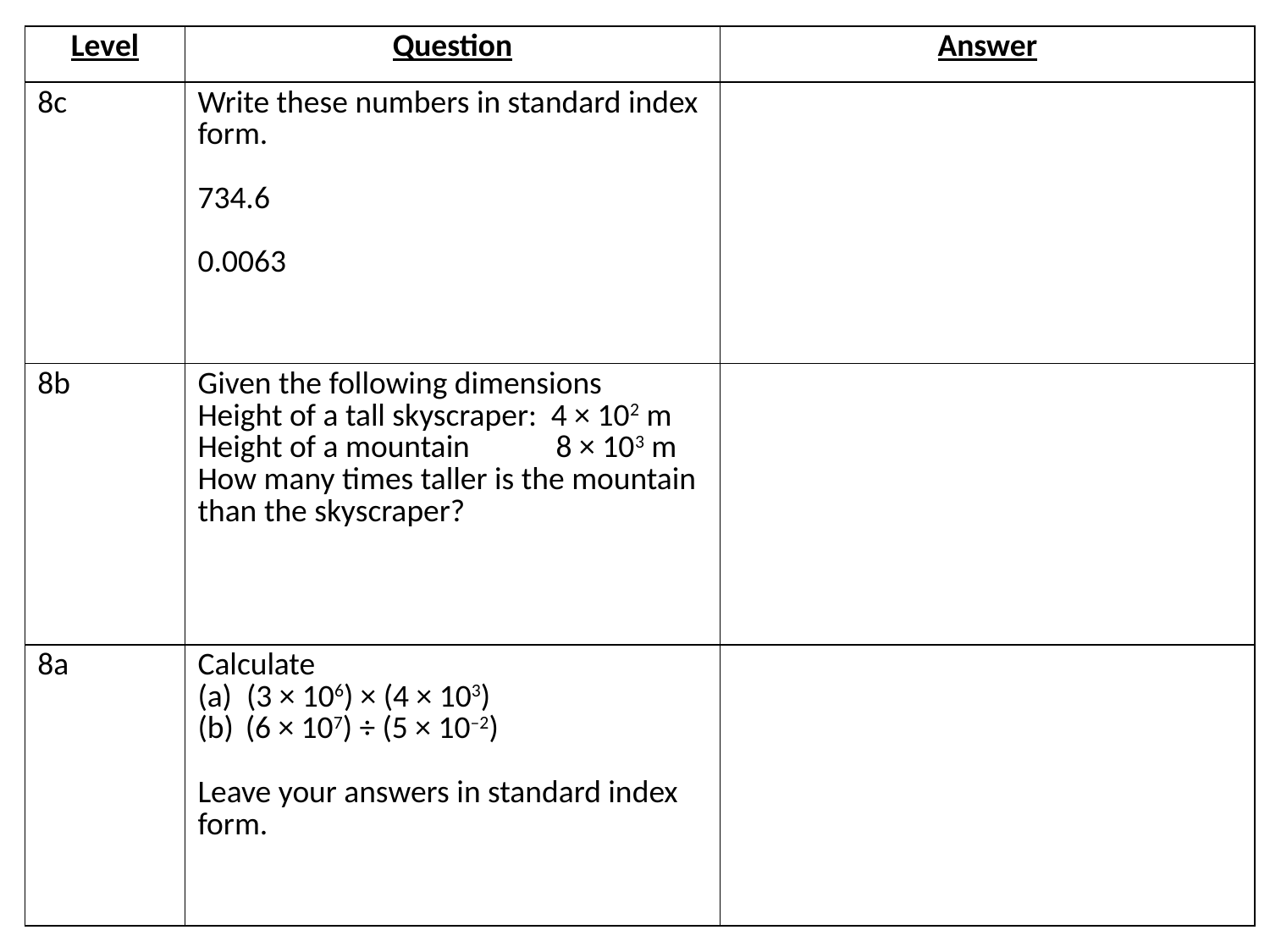

| Level | Question | Answer |
| --- | --- | --- |
| 8c | Write these numbers in standard index form. 734.6 0.0063 |  |
| 8b | Given the following dimensions Height of a tall skyscraper: 4 × 102 m Height of a mountain 8 × 103 m How many times taller is the mountain than the skyscraper? |  |
| 8a | Calculate (a) (3 × 106) × (4 × 103) (6 × 107) ÷ (5 × 10–2) Leave your answers in standard index form. |  |